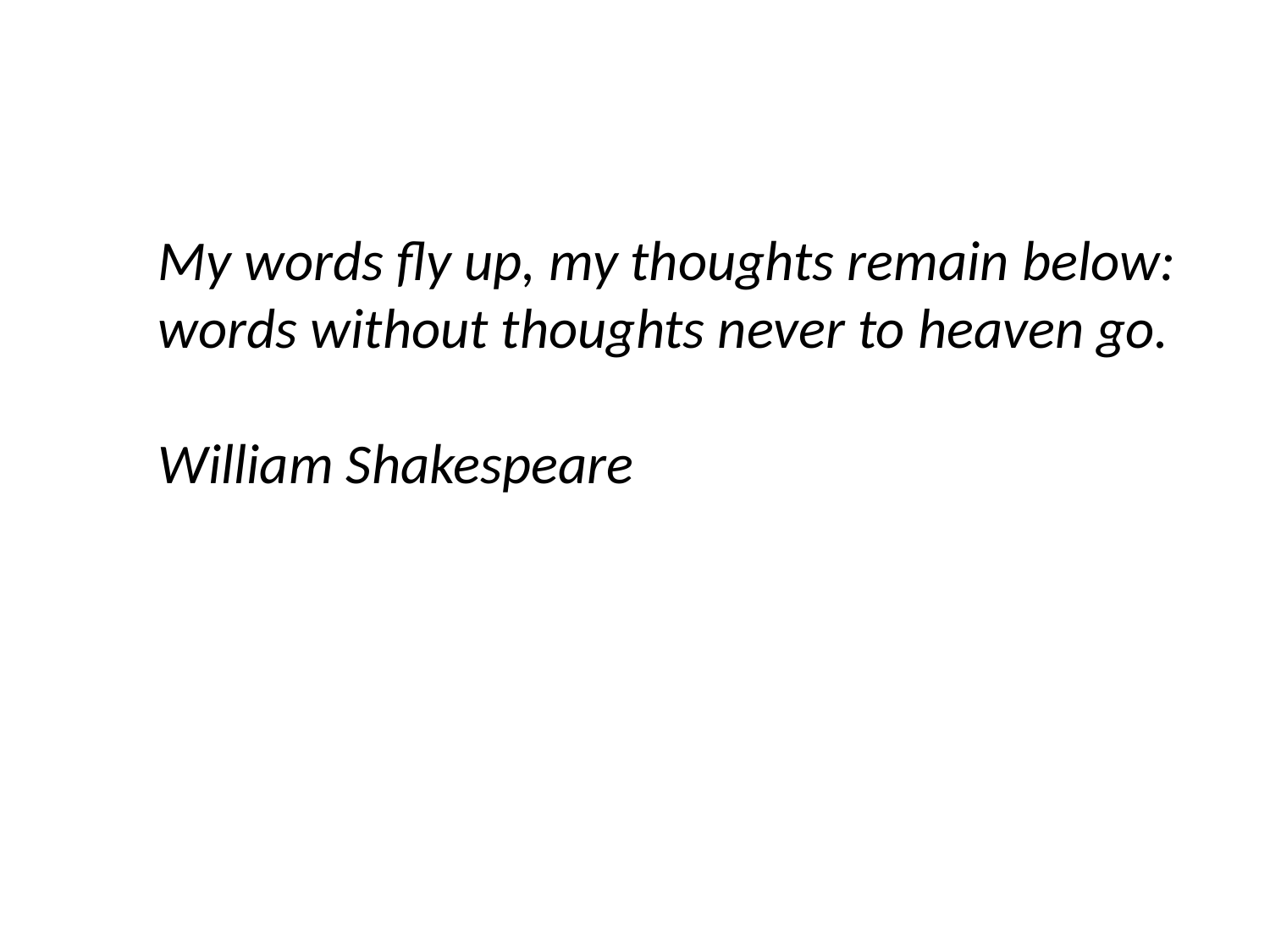

My words fly up, my thoughts remain below:
words without thoughts never to heaven go.

William Shakespeare